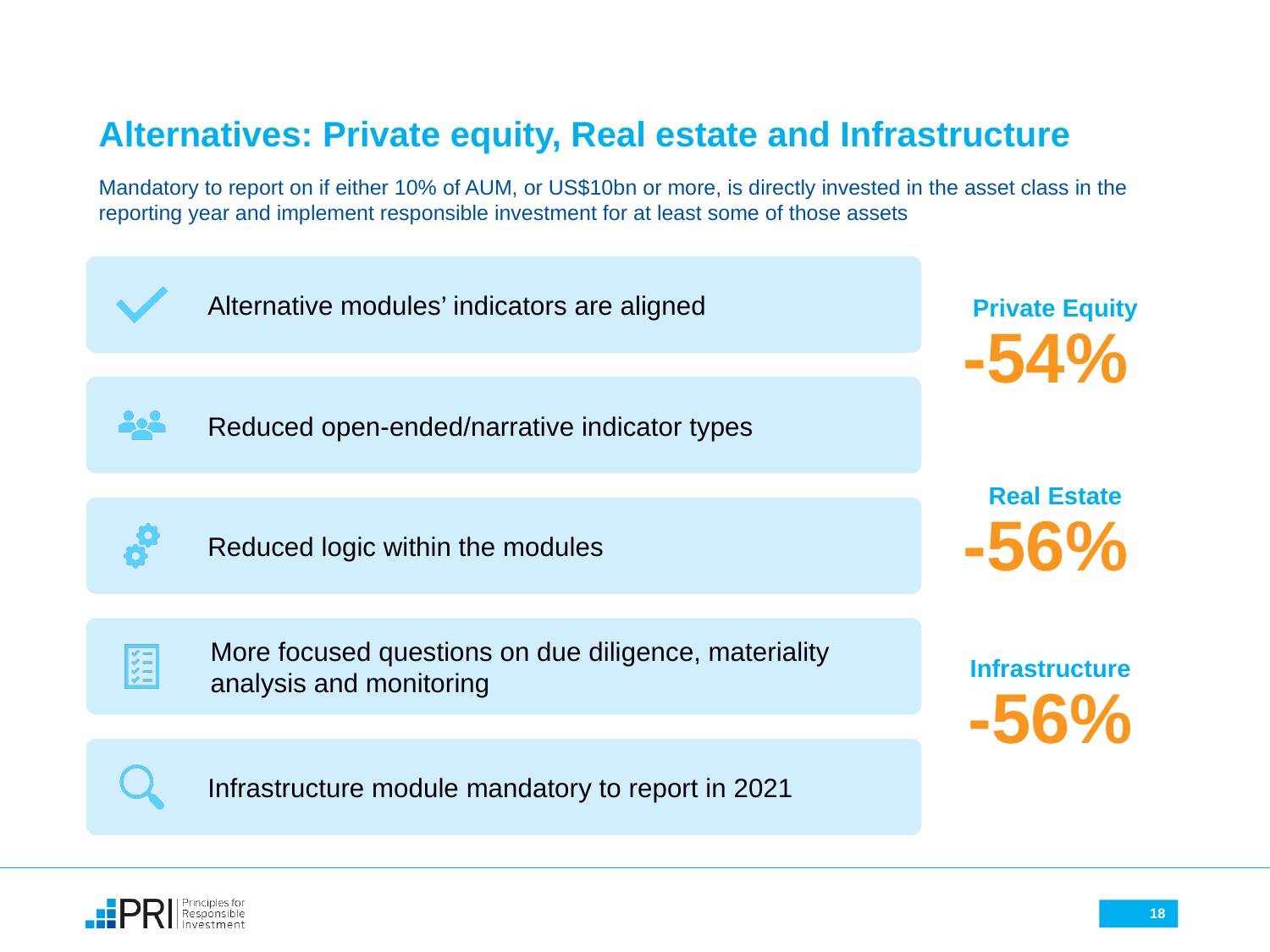

# Alternatives: Private equity, Real estate and Infrastructure
Mandatory to report on if either 10% of AUM, or US$10bn or more, is directly invested in the asset class in the reporting year and implement responsible investment for at least some of those assets
Alternative modules’ indicators are aligned
Reduced open-ended/narrative indicator types
Reduced logic within the modules
More focused questions on due diligence, materiality analysis and monitoring
Infrastructure module mandatory to report in 2021
Private Equity
-54%
Real Estate
-56%
Infrastructure
-56%
18